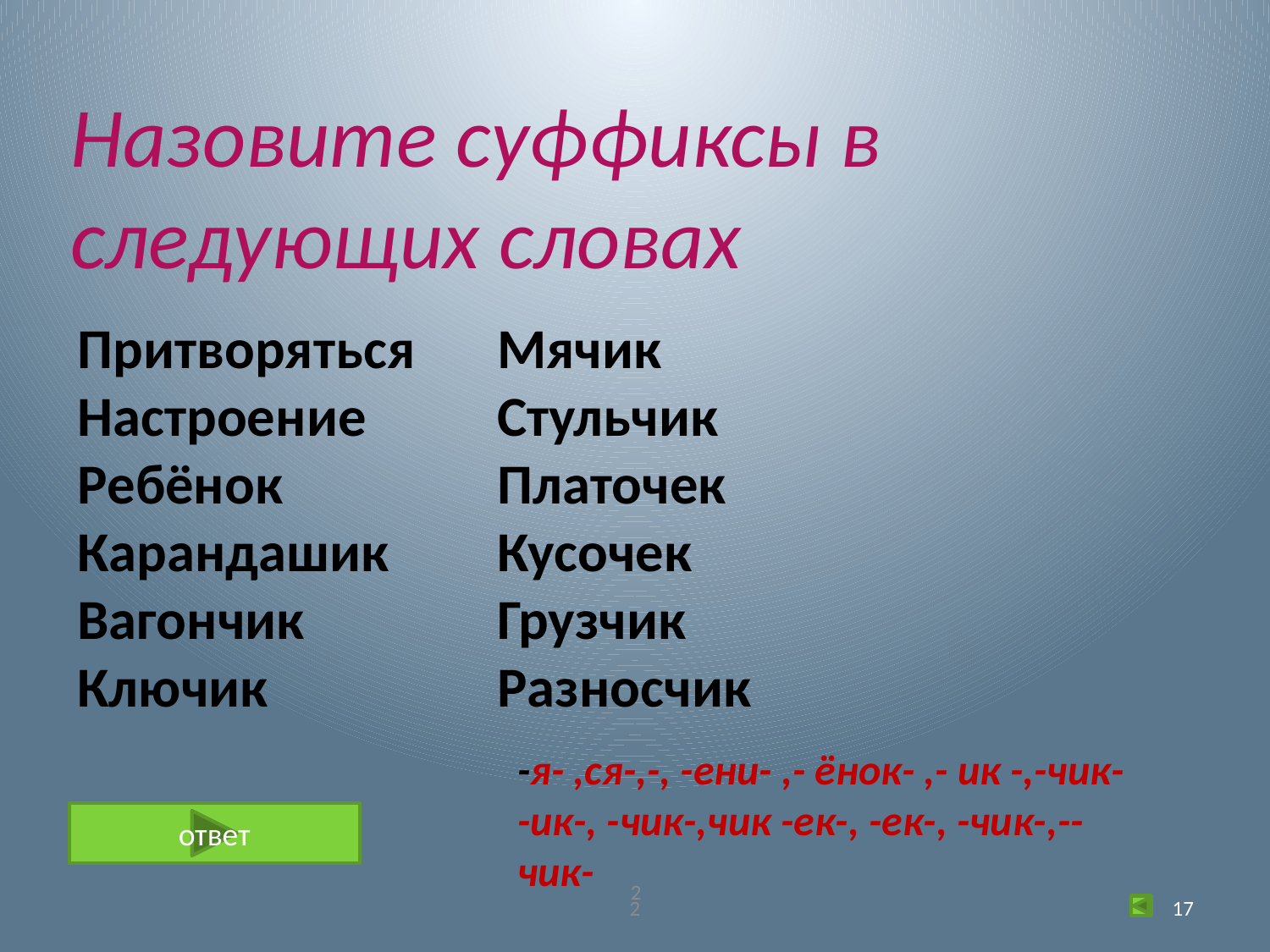

Назовите суффиксы в следующих словах
Притворяться
Настроение
Ребёнок
Карандашик
Вагончик
Ключик
Мячик
Стульчик
Платочек
Кусочек
Грузчик
Разносчик

-я- ,ся-,-, -ени- ,- ёнок- ,- ик -,-чик-
-ик-, -чик-,чик -ек-, -ек-, -чик-,--чик-
ответ
2
2
17